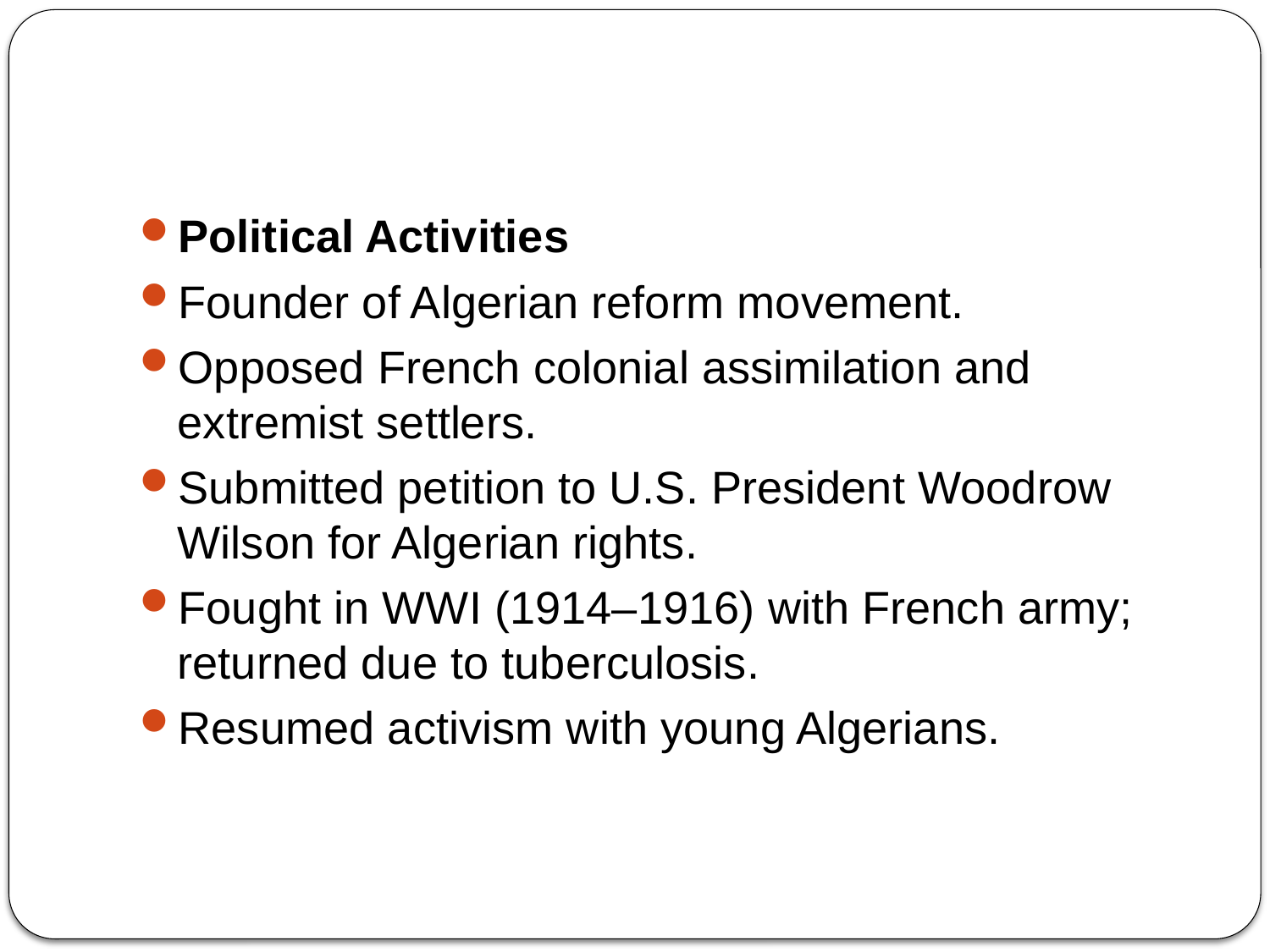

#
Political Activities
Founder of Algerian reform movement.
Opposed French colonial assimilation and extremist settlers.
Submitted petition to U.S. President Woodrow Wilson for Algerian rights.
Fought in WWI (1914–1916) with French army; returned due to tuberculosis.
Resumed activism with young Algerians.